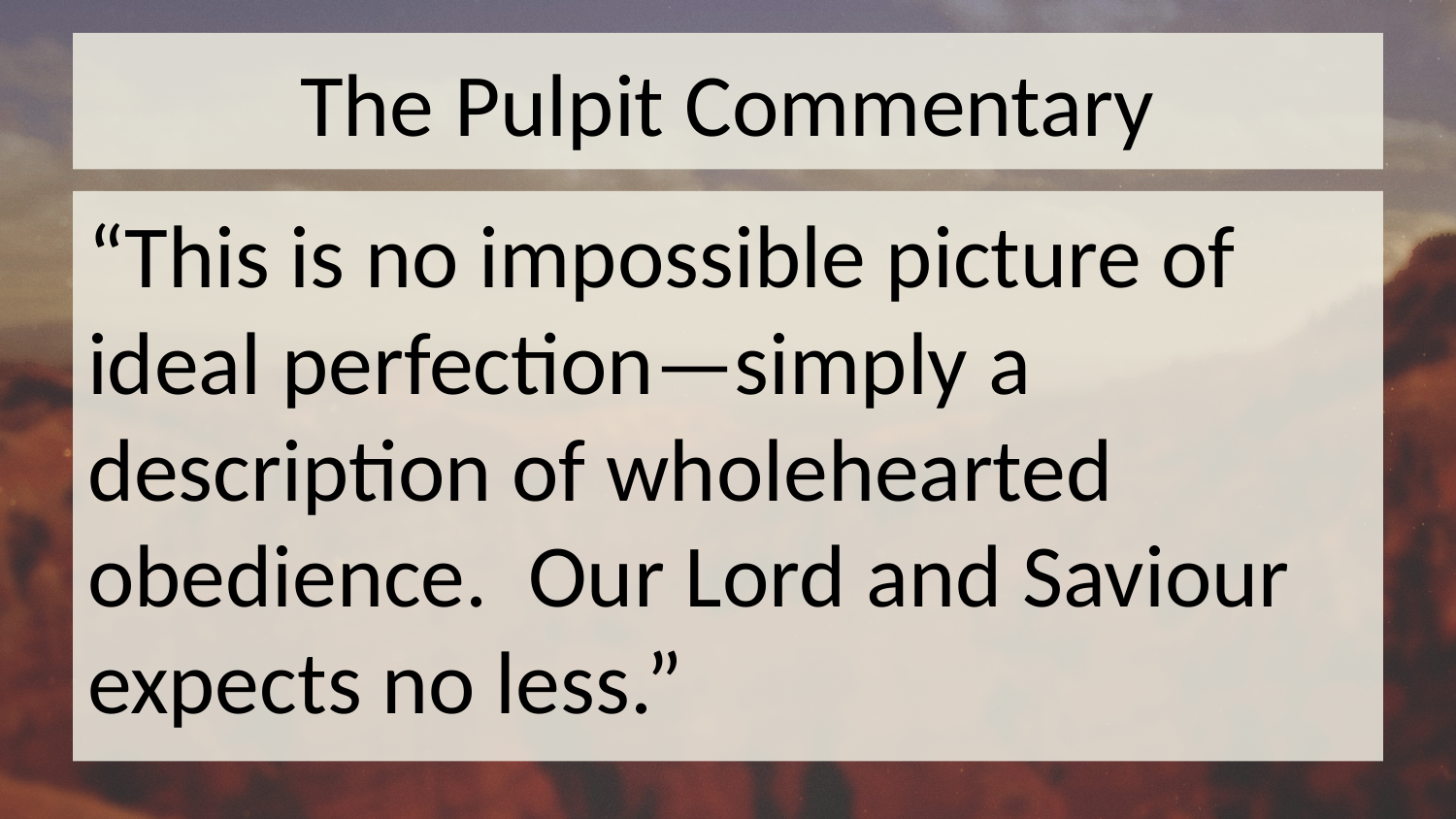

# The Pulpit Commentary
“This is no impossible picture of ideal perfection—simply a description of wholehearted obedience.  Our Lord and Saviour expects no less.”